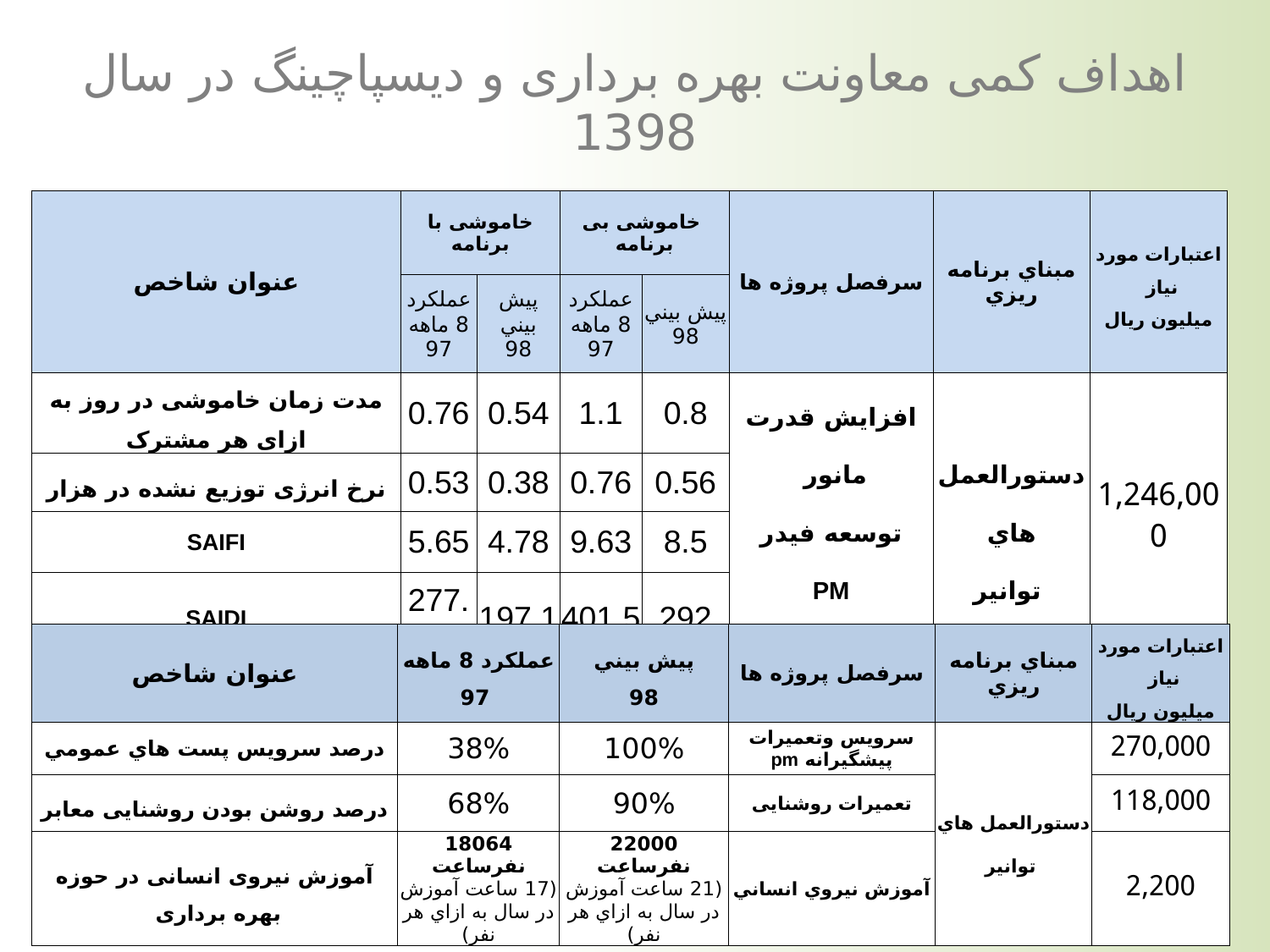

# اهداف کمی معاونت بهره برداری و دیسپاچینگ در سال 1398
| عنوان شاخص | خاموشی با برنامه |  | خاموشی بی برنامه |  | سرفصل پروژه ها | مبناي برنامه ريزي | اعتبارات مورد نیاز میلیون ریال |
| --- | --- | --- | --- | --- | --- | --- | --- |
|  | عملكرد 8 ماهه 97 | پيش بيني 98 | عملكرد 8 ماهه 97 | پيش بيني 98 |  |  |  |
| مدت زمان خاموشی در روز به ازای هر مشترک | 0.76 | 0.54 | 1.1 | 0.8 | افزايش قدرت مانور توسعه فيدر PM خط گرم | دستورالعمل هاي توانير | 1,246,000 |
| نرخ انرژی توزیع نشده در هزار | 0.53 | 0.38 | 0.76 | 0.56 |  |  |  |
| SAIFI | 5.65 | 4.78 | 9.63 | 8.5 |  |  |  |
| SAIDI | 277.4 | 197.1 | 401.5 | 292 |  |  |  |
| عنوان شاخص | عملكرد 8 ماهه 97 | پيش بيني 98 | سرفصل پروژه ها | مبناي برنامه ريزي | اعتبارات مورد نیاز میلیون ریال |
| --- | --- | --- | --- | --- | --- |
| درصد سرویس پست هاي عمومي | 38% | 100% | سرویس وتعمیرات پیشگیرانه pm | دستورالعمل هاي توانير | 270,000 |
| درصد روشن بودن روشنایی معابر | 68% | 90% | تعمیرات روشنایی |  | 118,000 |
| آموزش نیروی انسانی در حوزه بهره برداری | 18064 نفرساعت (17 ساعت آموزش در سال به ازاي هر نفر) | 22000 نفرساعت (21 ساعت آموزش در سال به ازاي هر نفر) | آموزش نيروي انساني |  | 2,200 |